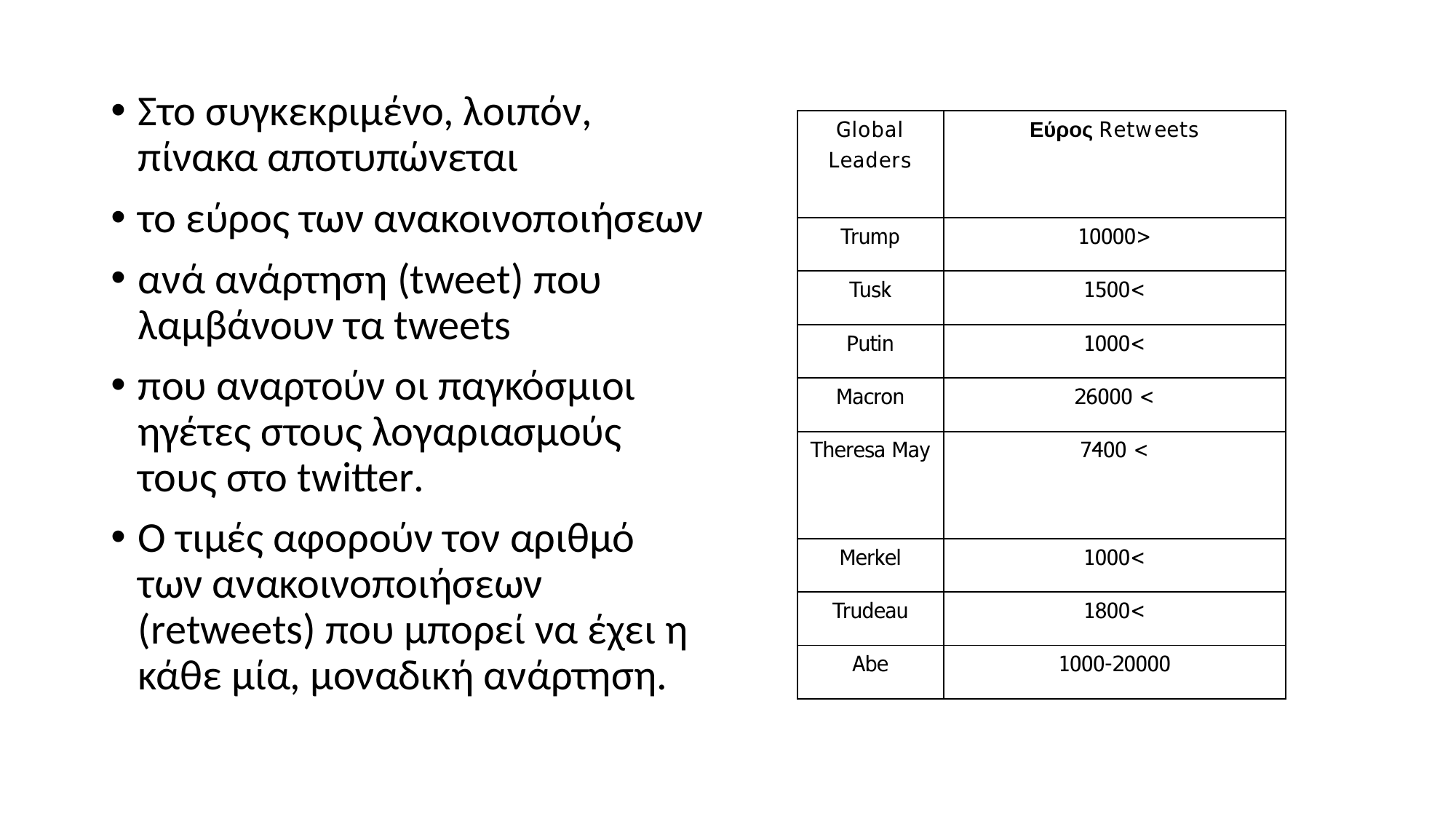

Στο συγκεκριμένο, λοιπόν, πίνακα αποτυπώνεται
το εύρος των ανακοινοποιήσεων
ανά ανάρτηση (tweet) που λαμβάνουν τα tweets
που αναρτούν οι παγκόσμιοι ηγέτες στους λογαριασμούς τους στο twitter.
Ο τιμές αφορούν τον αριθμό των ανακοινοποιήσεων (retweets) που μπορεί να έχει η κάθε μία, μοναδική ανάρτηση.
| Global Leaders | Εύρος Retweets |
| --- | --- |
| Trump | 10000> |
| Tusk | 1500< |
| Putin | 1000< |
| Macron | 26000 < |
| Theresa May | 7400 < |
| Merkel | 1000< |
| Trudeau | 1800< |
| Abe | 1000-20000 |